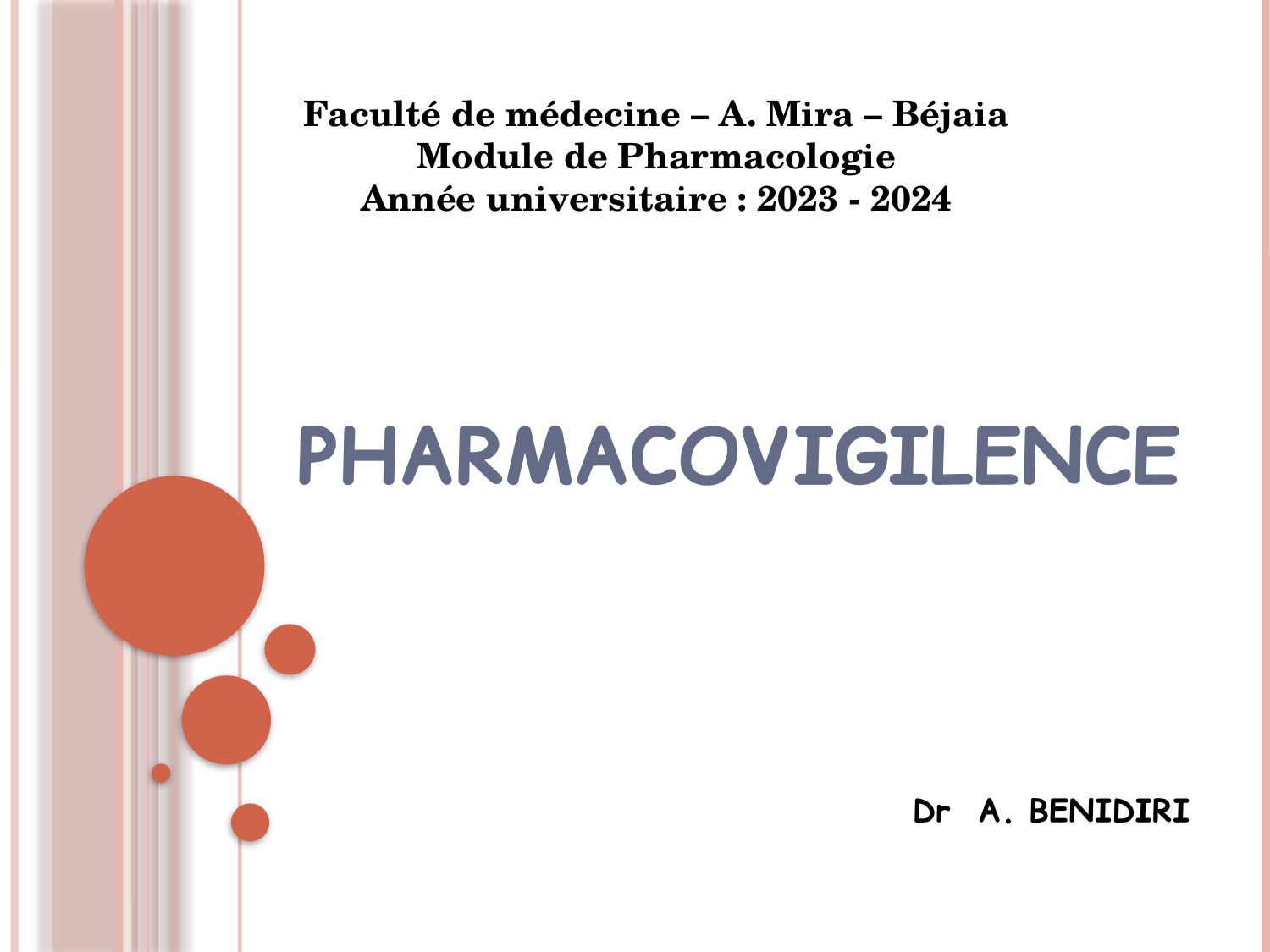

Faculté de médecine – A. Mira – Béjaia
Module de Pharmacologie
Année universitaire : 2023 - 2024

PHARMACOVIGILENCE
#

Dr  A. BENIDIRI